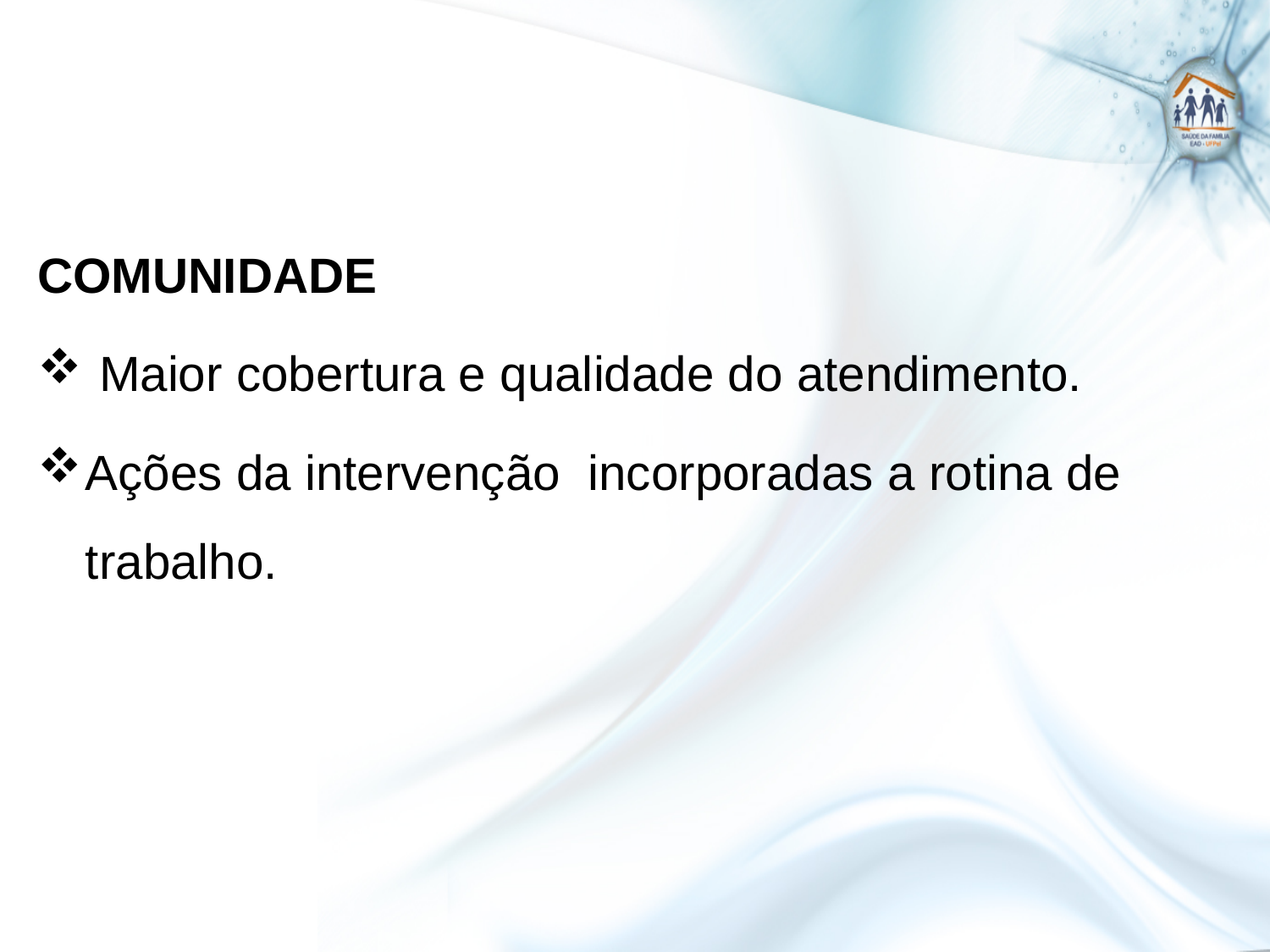

COMUNIDADE
 Maior cobertura e qualidade do atendimento.
Ações da intervenção  incorporadas a rotina de trabalho.

#